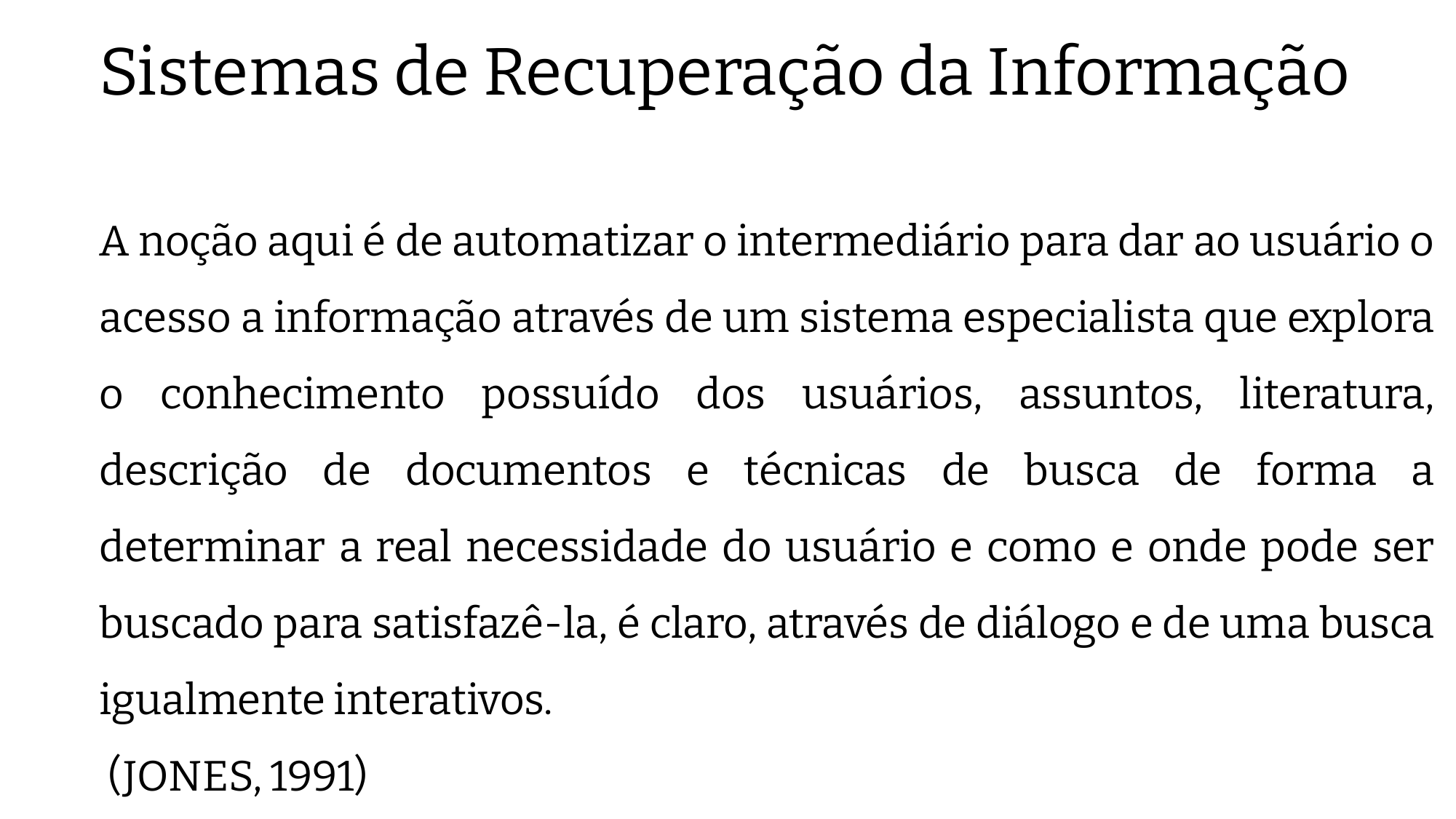

Sistemas de Recuperação da Informação

A noção aqui é de automatizar o intermediário para dar ao usuário o acesso a informação através de um sistema especialista que explora o conhecimento possuído dos usuários, assuntos, literatura, descrição de documentos e técnicas de busca de forma a determinar a real necessidade do usuário e como e onde pode ser buscado para satisfazê-la, é claro, através de diálogo e de uma busca igualmente interativos.
 (JONES, 1991)